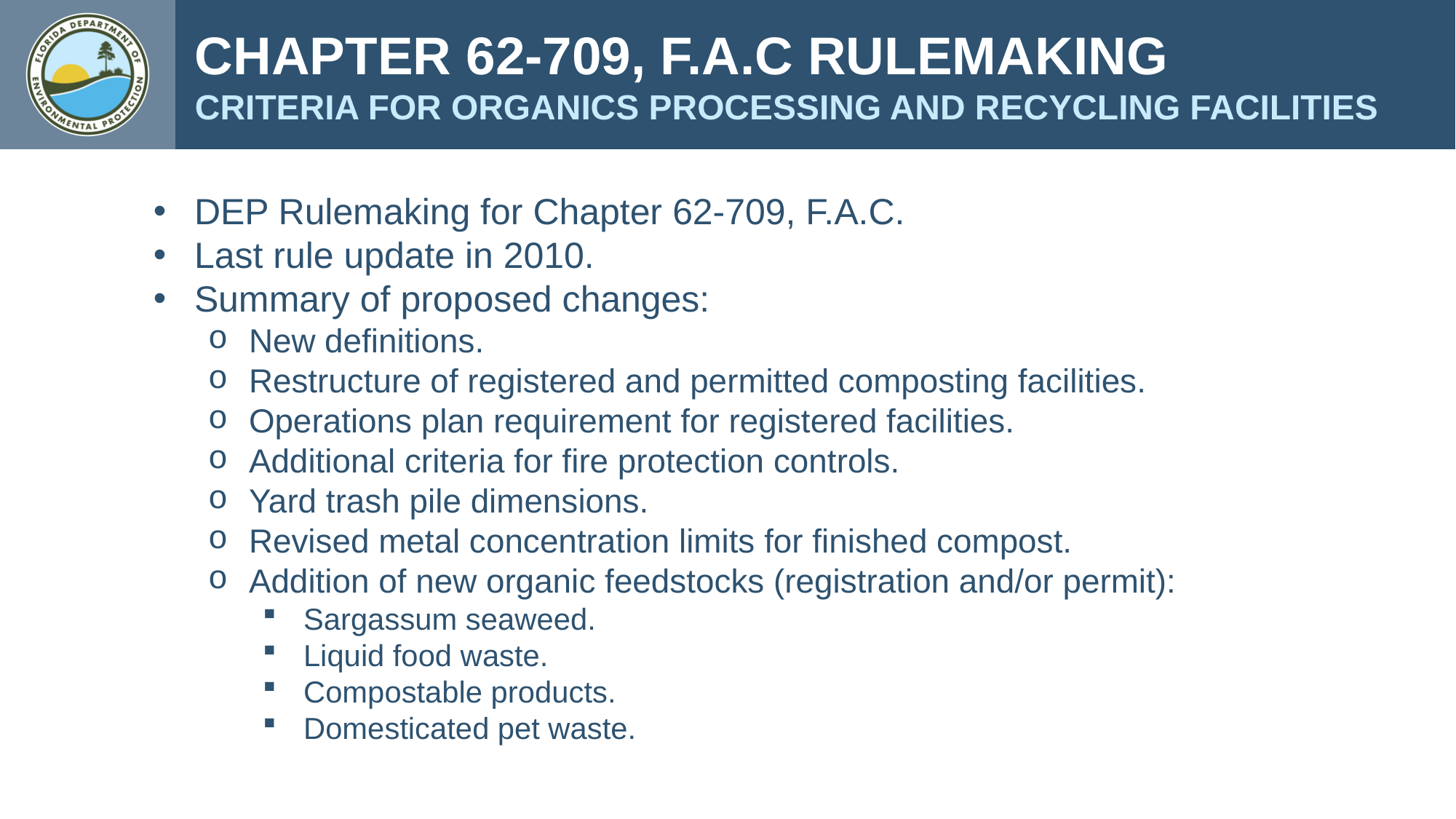

CHAPTER 62-709, F.A.C RULEMAKING
CRITERIA FOR ORGANICS PROCESSING AND RECYCLING FACILITIES
DEP Rulemaking for Chapter 62-709, F.A.C.
Last rule update in 2010.
Summary of proposed changes:
New definitions.
Restructure of registered and permitted composting facilities.
Operations plan requirement for registered facilities.
Additional criteria for fire protection controls.
Yard trash pile dimensions.
Revised metal concentration limits for finished compost.
Addition of new organic feedstocks (registration and/or permit):
Sargassum seaweed.
Liquid food waste.
Compostable products.
Domesticated pet waste.